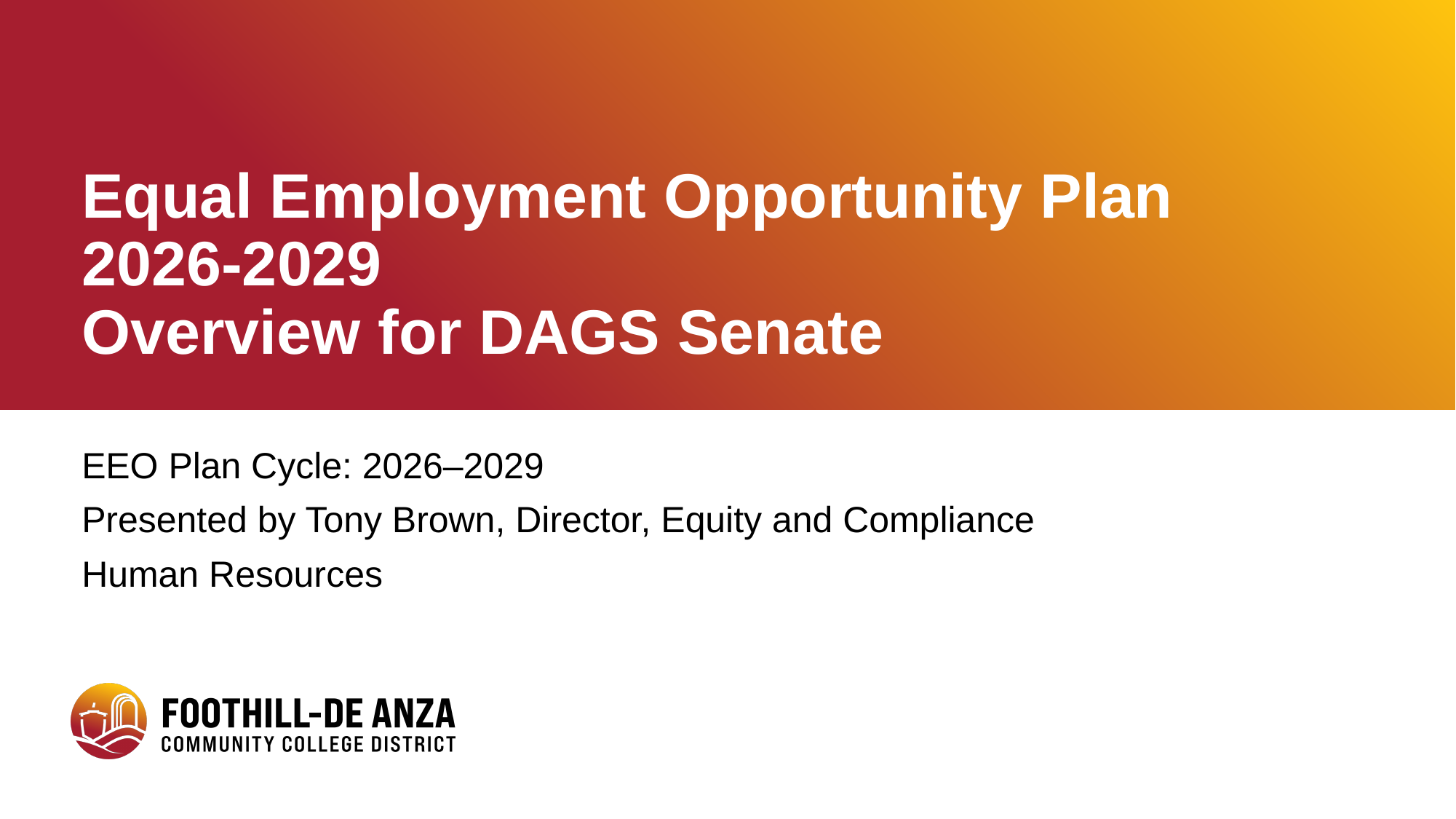

# Equal Employment Opportunity Plan 2026-2029 Overview for DAGS Senate
EEO Plan Cycle: 2026–2029
Presented by Tony Brown, Director, Equity and Compliance
Human Resources